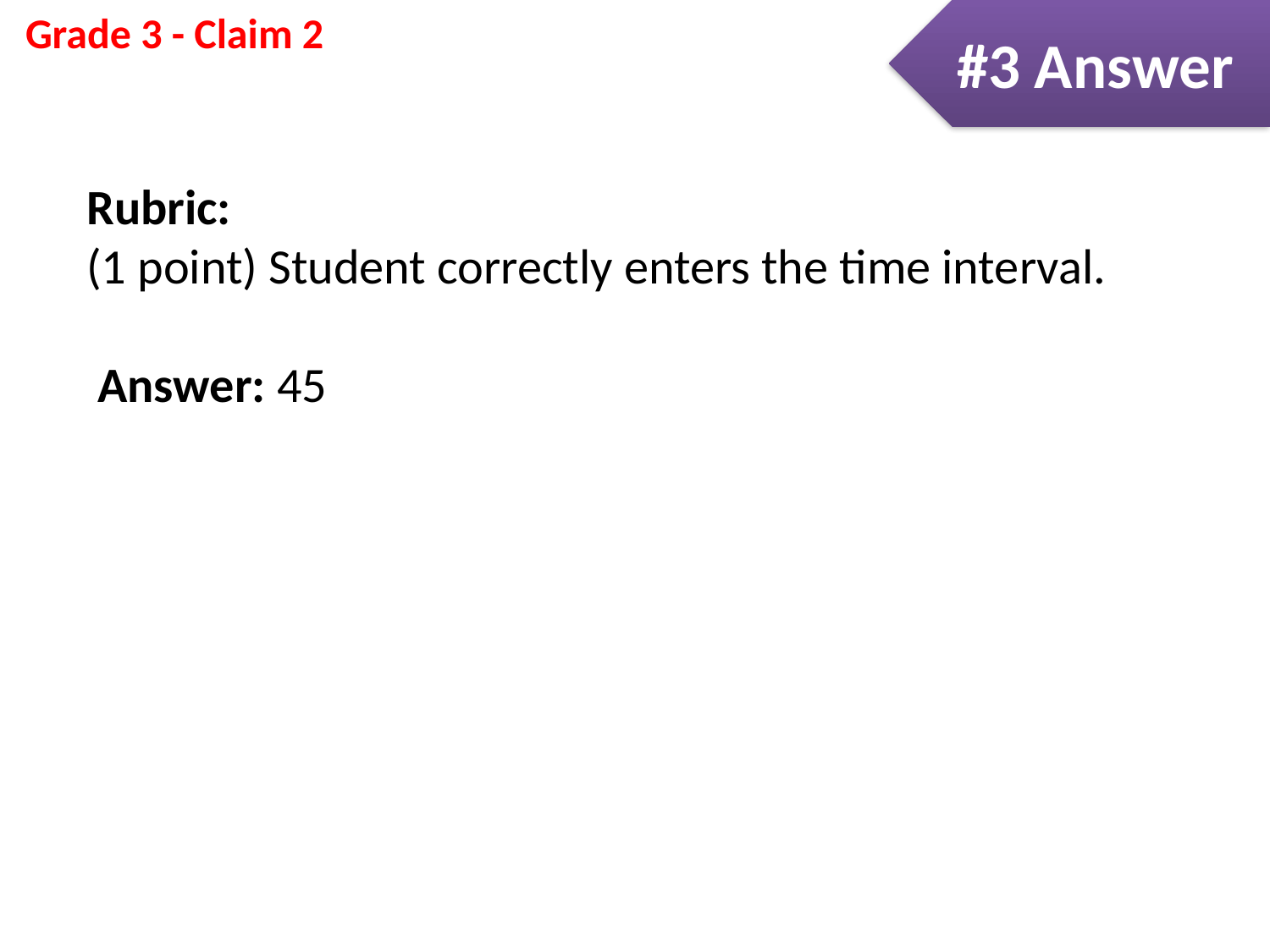

#3 Answer
Rubric:
(1 point) Student correctly enters the time interval.

 Answer: 45